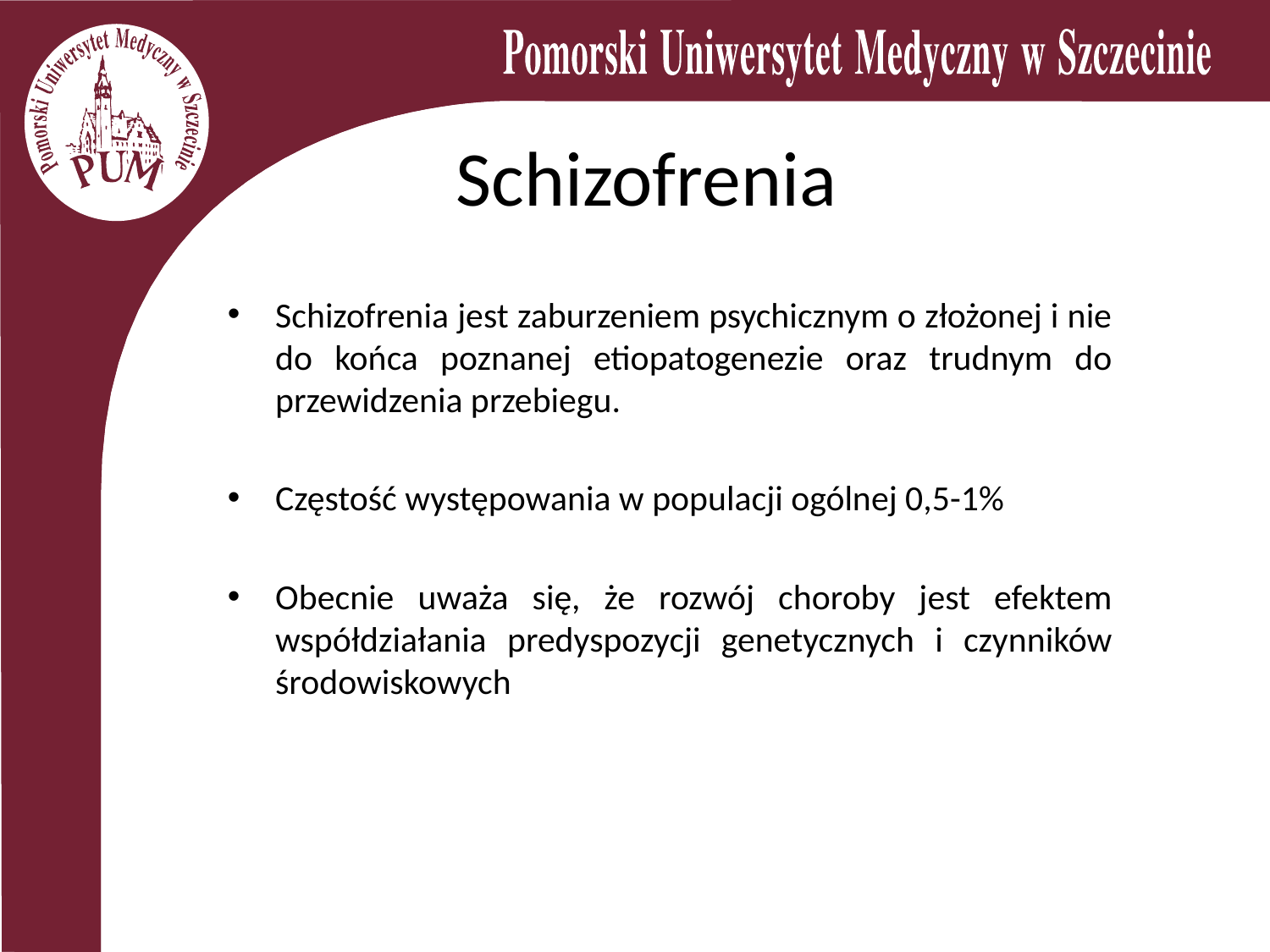

# Schizofrenia
Schizofrenia jest zaburzeniem psychicznym o złożonej i nie do końca poznanej etiopatogenezie oraz trudnym do przewidzenia przebiegu.

Częstość występowania w populacji ogólnej 0,5-1%

Obecnie uważa się, że rozwój choroby jest efektem współdziałania predyspozycji genetycznych i czynników środowiskowych